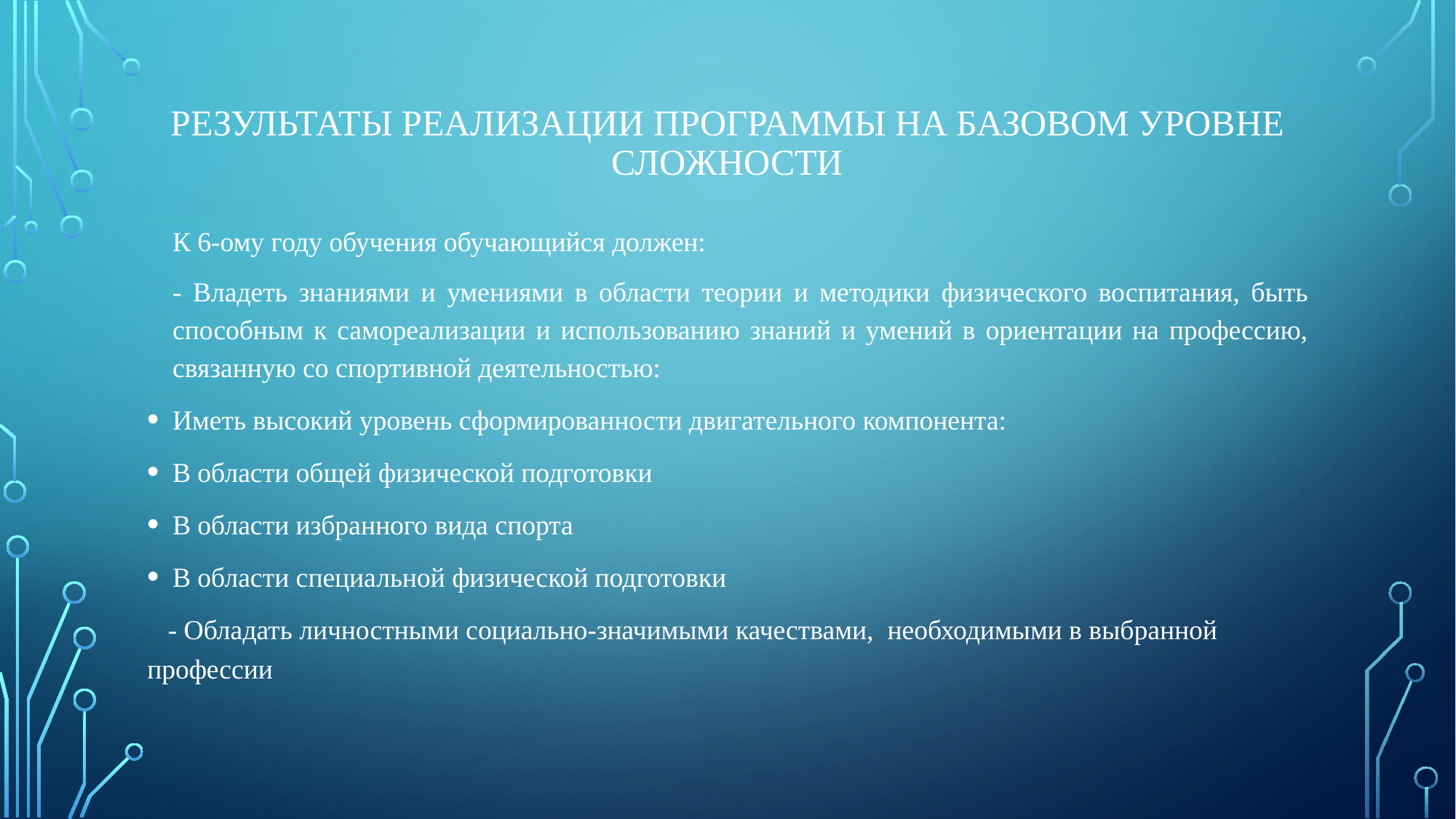

# Результаты реализации Программы на базовом уровне сложности
К 6-ому году обучения обучающийся должен:
- Владеть знаниями и умениями в области теории и методики физического воспитания, быть способным к самореализации и использованию знаний и умений в ориентации на профессию, связанную со спортивной деятельностью:
Иметь высокий уровень сформированности двигательного компонента:
В области общей физической подготовки
В области избранного вида спорта
В области специальной физической подготовки
   - Обладать личностными социально-значимыми качествами,  необходимыми в выбранной профессии